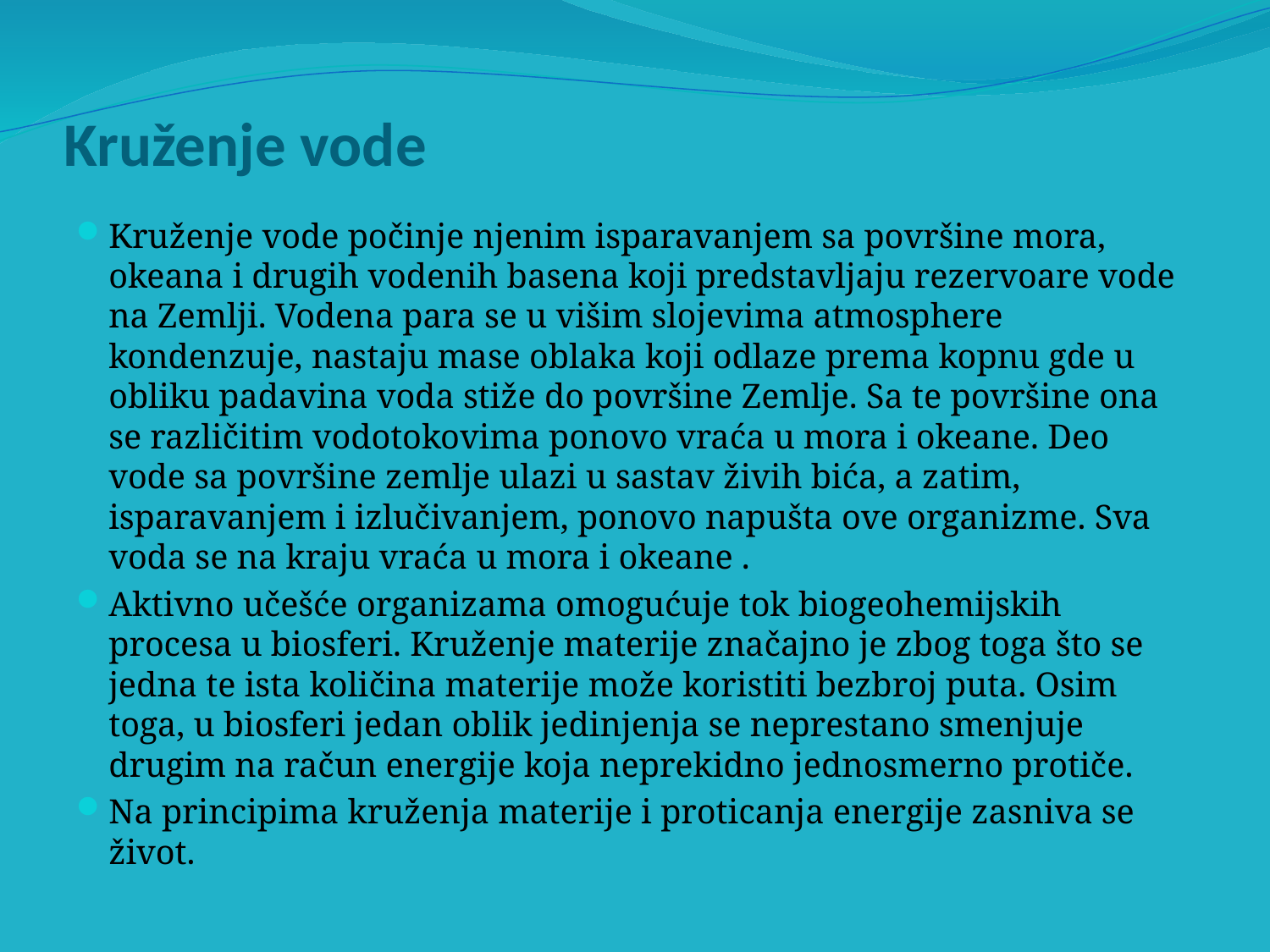

# Kruženje vode
Kruženje vode počinje njenim isparavanjem sa površine mora, okeana i drugih vodenih basena koji predstavljaju rezervoare vode na Zemlji. Vodena para se u višim slojevima atmosphere kondenzuje, nastaju mase oblaka koji odlaze prema kopnu gde u obliku padavina voda stiže do površine Zemlje. Sa te površine ona se različitim vodotokovima ponovo vraća u mora i okeane. Deo vode sa površine zemlje ulazi u sastav živih bića, a zatim, isparavanjem i izlučivanjem, ponovo napušta ove organizme. Sva voda se na kraju vraća u mora i okeane .
Aktivno učešće organizama omogućuje tok biogeohemijskih procesa u biosferi. Kruženje materije značajno je zbog toga što se jedna te ista količina materije može koristiti bezbroj puta. Osim toga, u biosferi jedan oblik jedinjenja se neprestano smenjuje drugim na račun energije koja neprekidno jednosmerno protiče.
Na principima kruženja materije i proticanja energije zasniva se život.